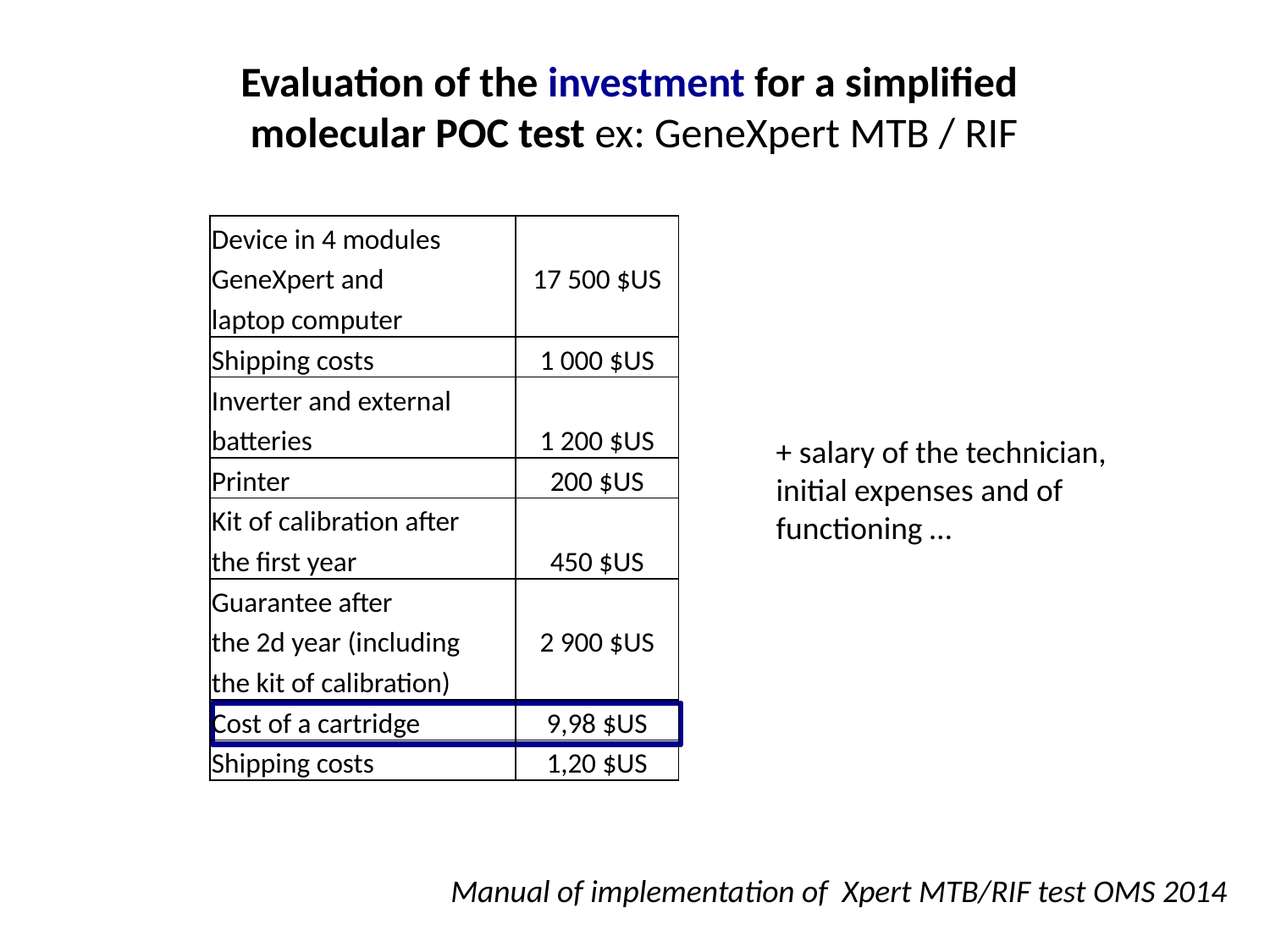

Evaluation of the investment for a simplified
molecular POC test ex: GeneXpert MTB / RIF
| Device in 4 modules |  |
| --- | --- |
| GeneXpert and | 17 500 $US |
| laptop computer |  |
| Shipping costs | 1 000 $US |
| Inverter and external |  |
| batteries | 1 200 $US |
| Printer | 200 $US |
| Kit of calibration after |  |
| the first year | 450 $US |
| Guarantee after |  |
| the 2d year (including | 2 900 $US |
| the kit of calibration) |  |
| Cost of a cartridge | 9,98 $US |
| Shipping costs | 1,20 $US |
+ salary of the technician,
initial expenses and of functioning …

Manual of implementation of  Xpert MTB/RIF test OMS 2014